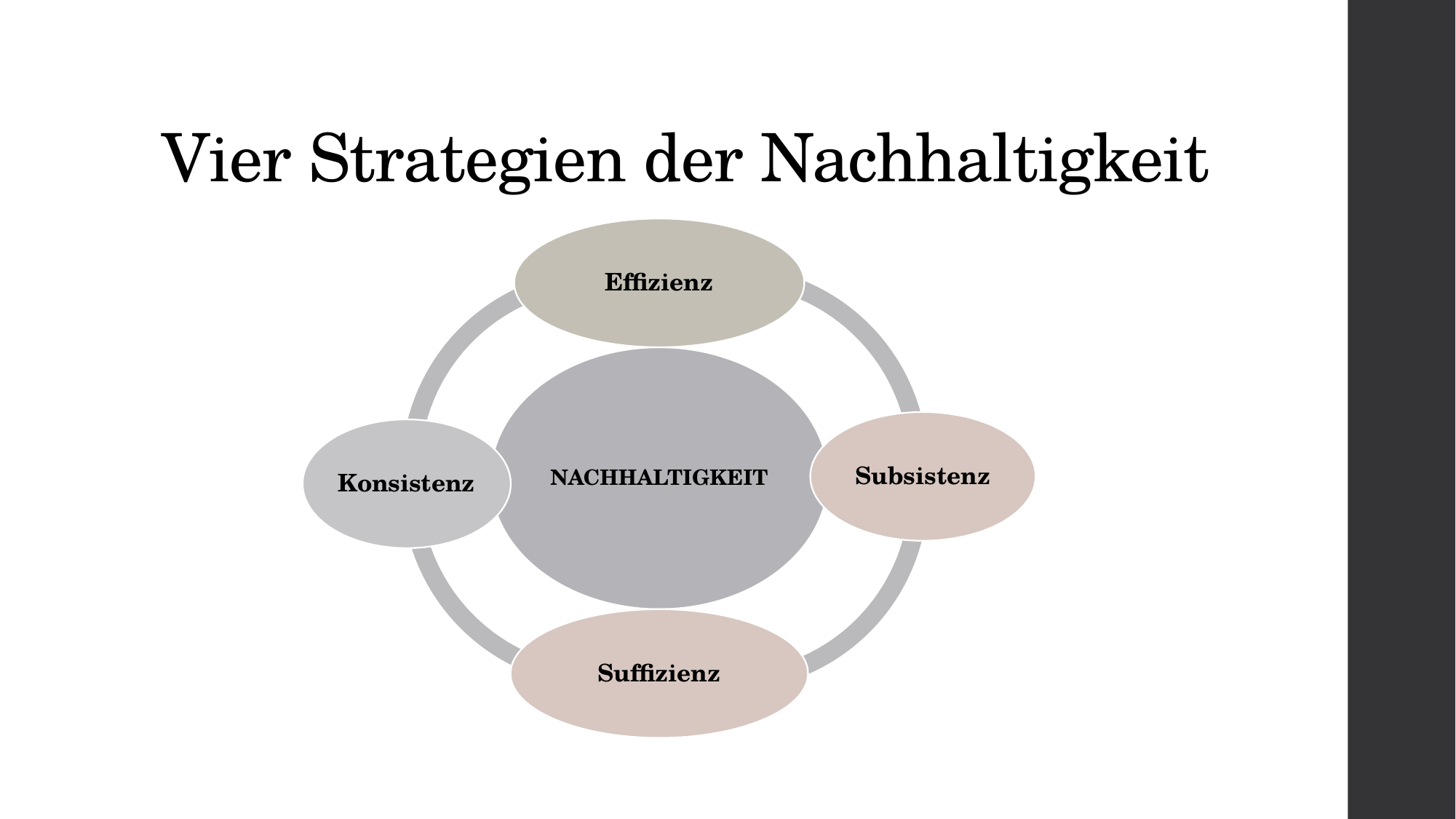

# Vier Strategien der Nachhaltigkeit
NACHHALTIGKEIT
Effizienz
Subsistenz
Suffizienz
Konsistenz